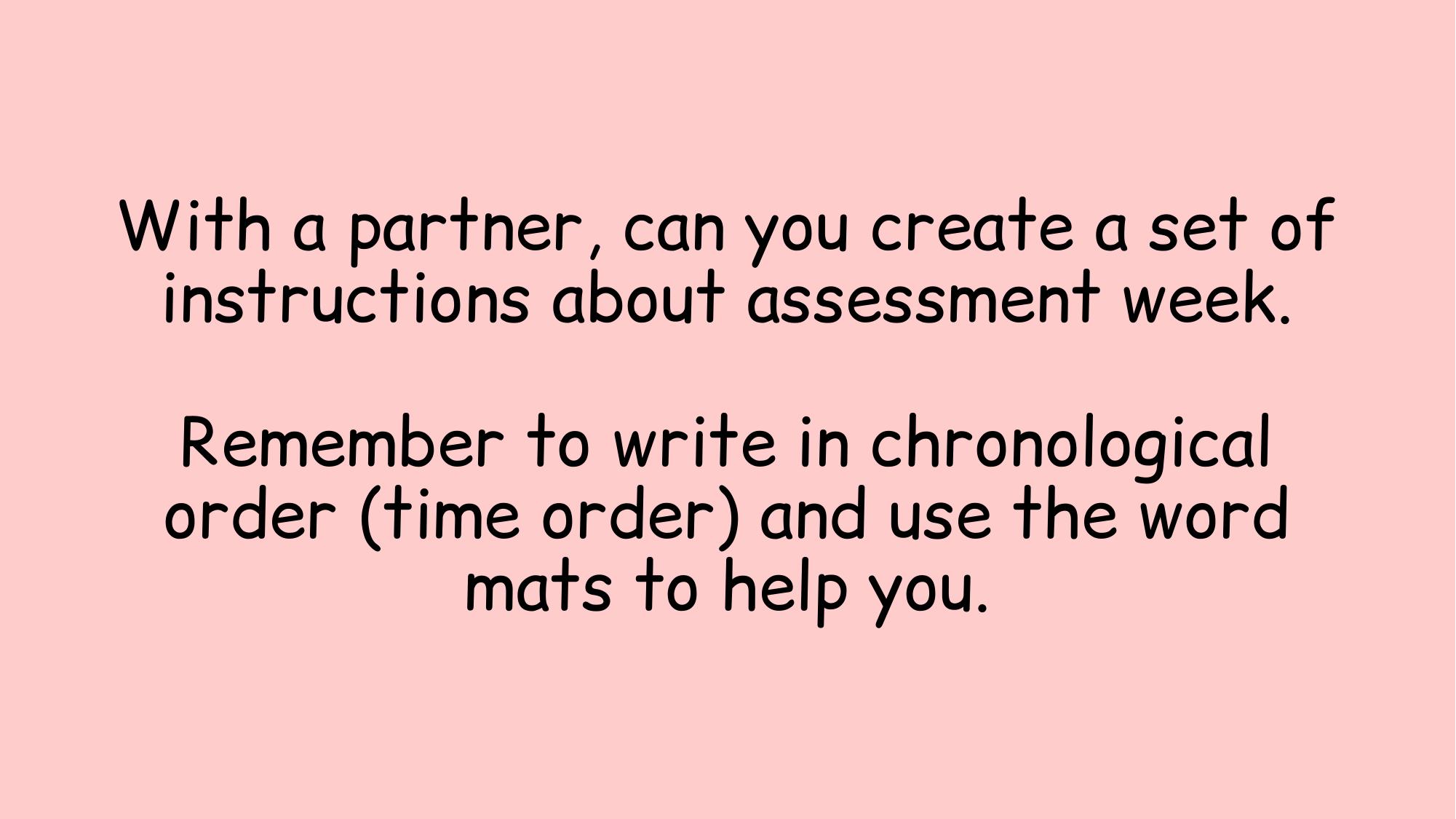

# With a partner, can you create a set of instructions about assessment week. Remember to write in chronological order (time order) and use the word mats to help you.